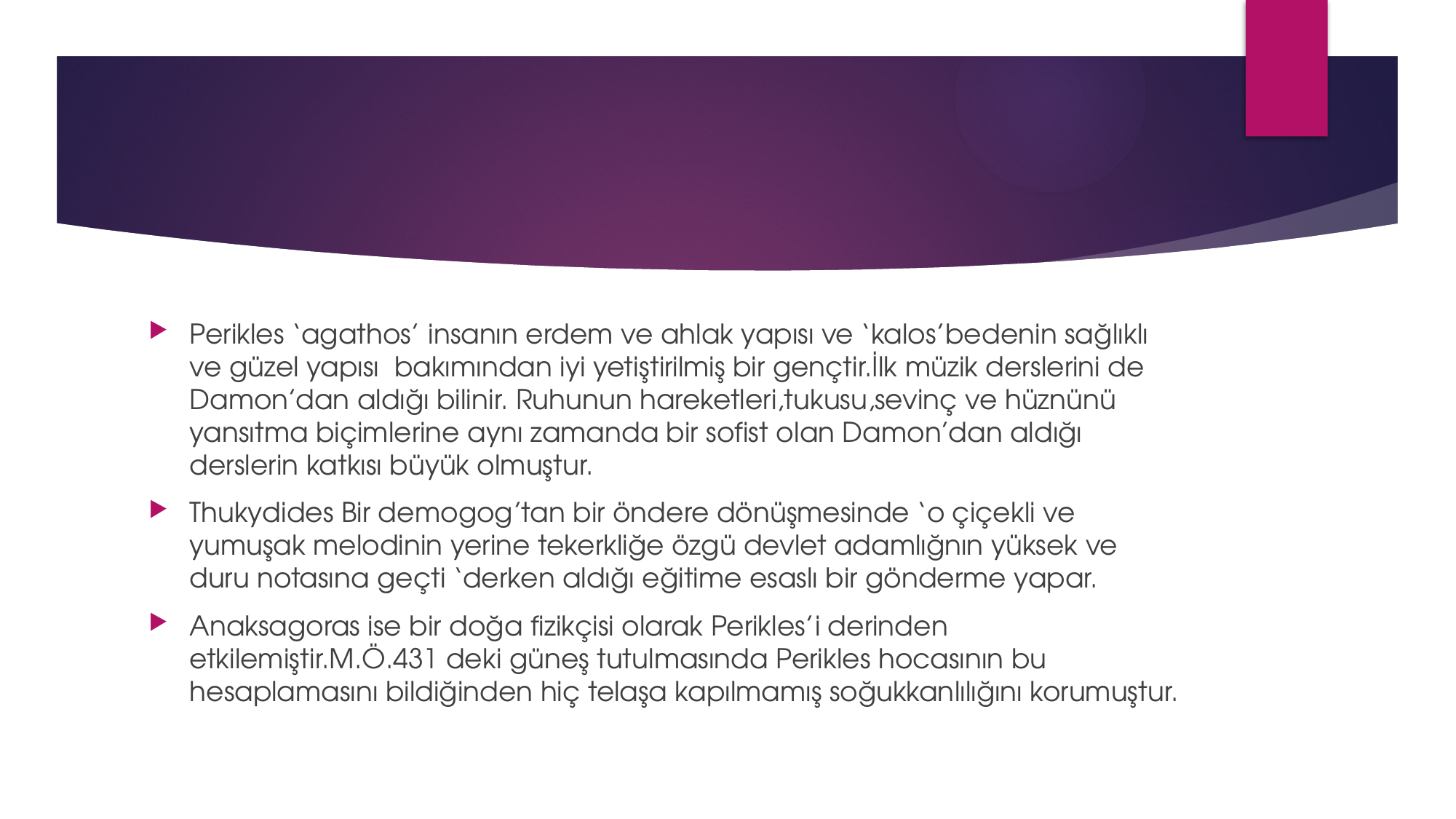

Perikles ‘agathos’ insanın erdem ve ahlak yapısı ve ‘kalos’bedenin sağlıklı ve güzel yapısı  bakımından iyi yetiştirilmiş bir gençtir.İlk müzik derslerini de Damon’dan aldığı bilinir. Ruhunun hareketleri,tukusu,sevinç ve hüznünü yansıtma biçimlerine aynı zamanda bir sofist olan Damon’dan aldığı derslerin katkısı büyük olmuştur.
Thukydides Bir demogog’tan bir öndere dönüşmesinde ‘o çiçekli ve yumuşak melodinin yerine tekerkliğe özgü devlet adamlığnın yüksek ve duru notasına geçti ‘derken aldığı eğitime esaslı bir gönderme yapar.
Anaksagoras ise bir doğa fizikçisi olarak Perikles’i derinden etkilemiştir.M.Ö.431 deki güneş tutulmasında Perikles hocasının bu hesaplamasını bildiğinden hiç telaşa kapılmamış soğukkanlılığını korumuştur.